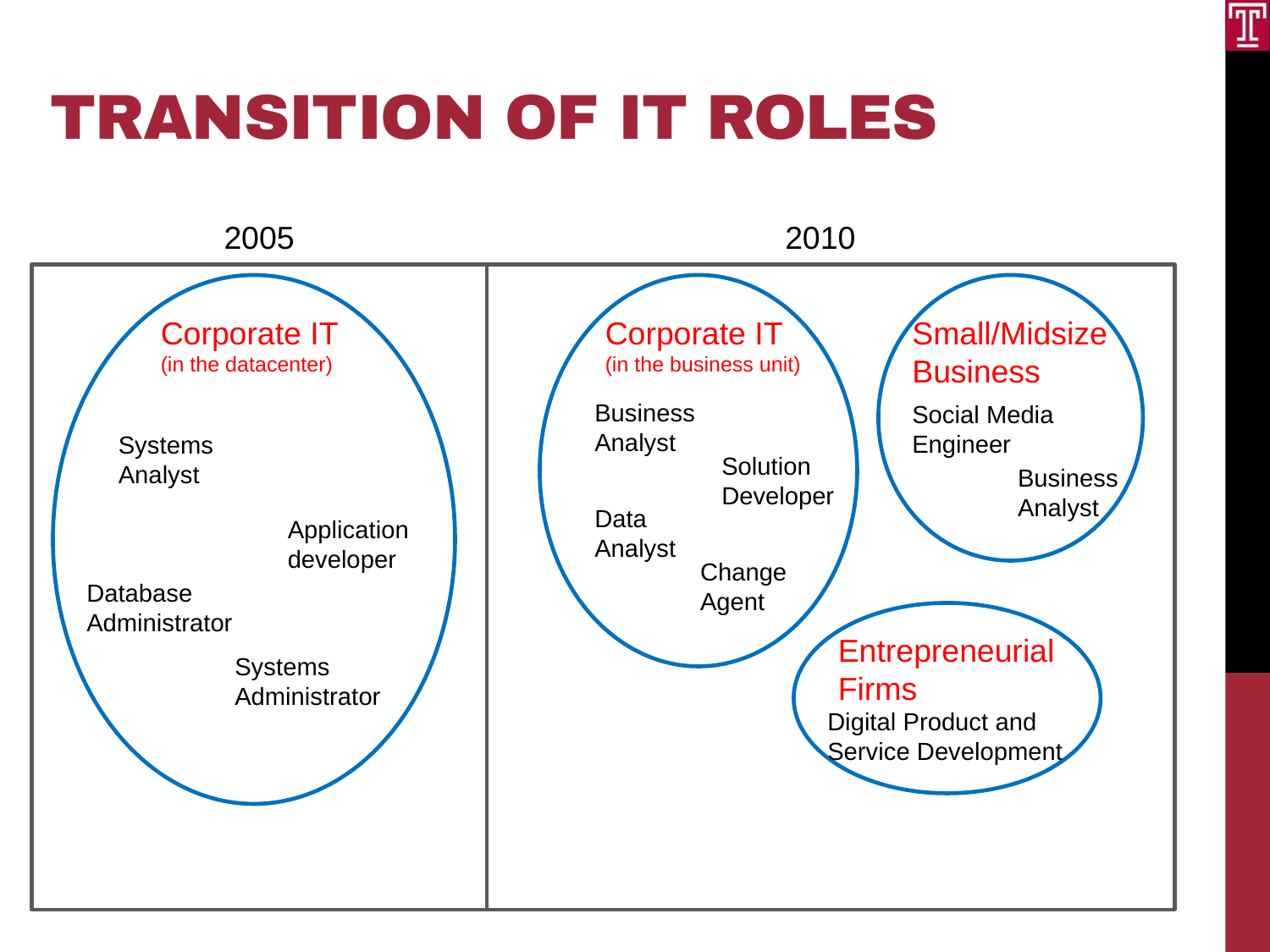

# Transition of IT Roles
2005
2010

Corporate IT
(in the datacenter)
Corporate IT
(in the business unit)
Small/Midsize Business
Business Analyst
Social Media Engineer
Systems Analyst
Solution Developer
Business Analyst
Data
Analyst
Application developer
Change Agent
Database Administrator

Entrepreneurial Firms
Systems Administrator
Digital Product and Service Development